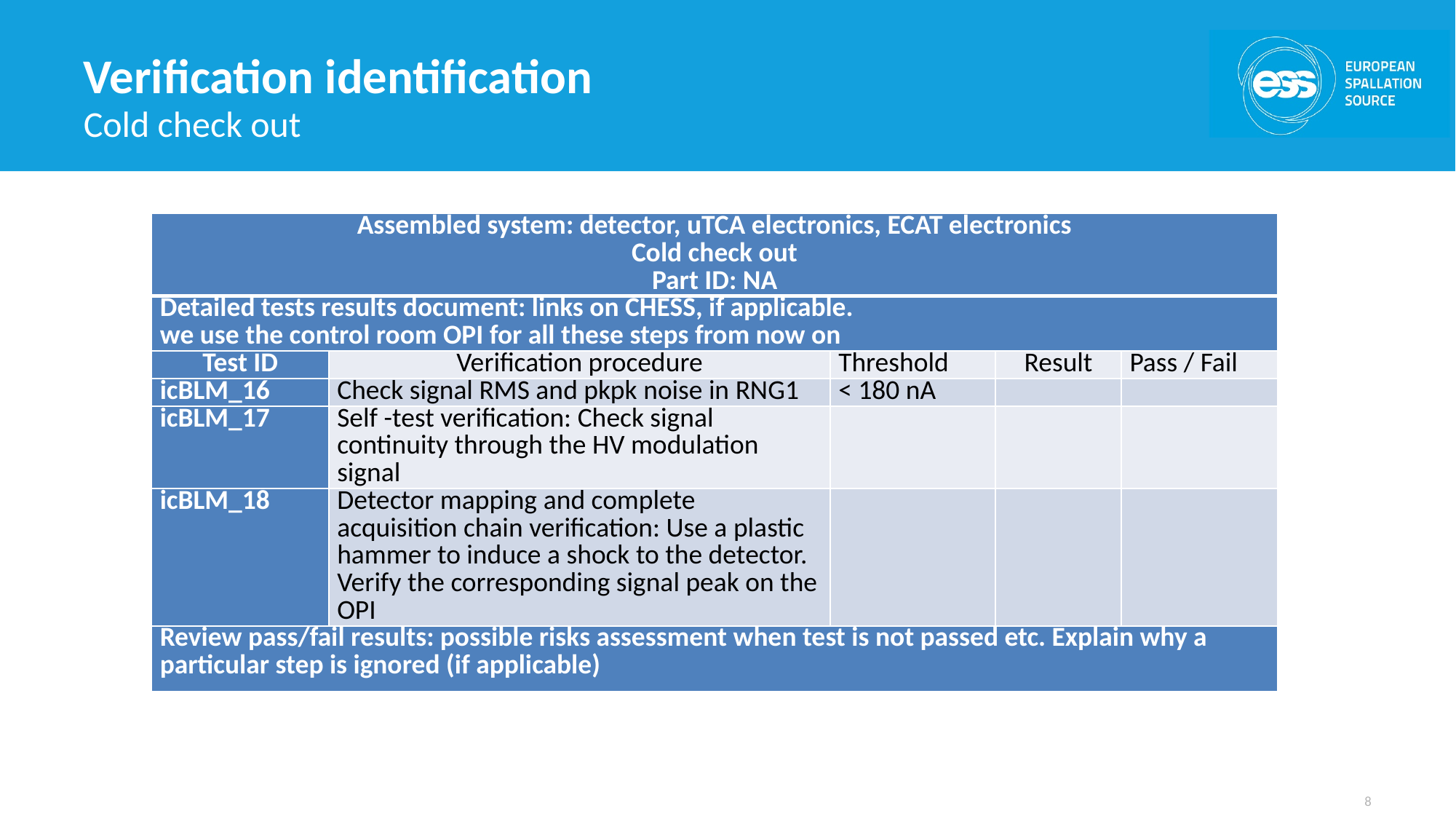

# Verification identification
Cold check out
| Assembled system: detector, uTCA electronics, ECAT electronics Cold check out Part ID: NA |  |  |  |  |
| --- | --- | --- | --- | --- |
| Detailed tests results document: links on CHESS, if applicable. we use the control room OPI for all these steps from now on |  |  |  |  |
| Test ID | Verification procedure | Threshold | Result | Pass / Fail |
| icBLM\_16 | Check signal RMS and pkpk noise in RNG1 | < 180 nA |  |  |
| icBLM\_17 | Self -test verification: Check signal continuity through the HV modulation signal |  |  |  |
| icBLM\_18 | Detector mapping and complete acquisition chain verification: Use a plastic hammer to induce a shock to the detector. Verify the corresponding signal peak on the OPI |  |  |  |
| Review pass/fail results: possible risks assessment when test is not passed etc. Explain why a particular step is ignored (if applicable) |  |  |  |  |

8